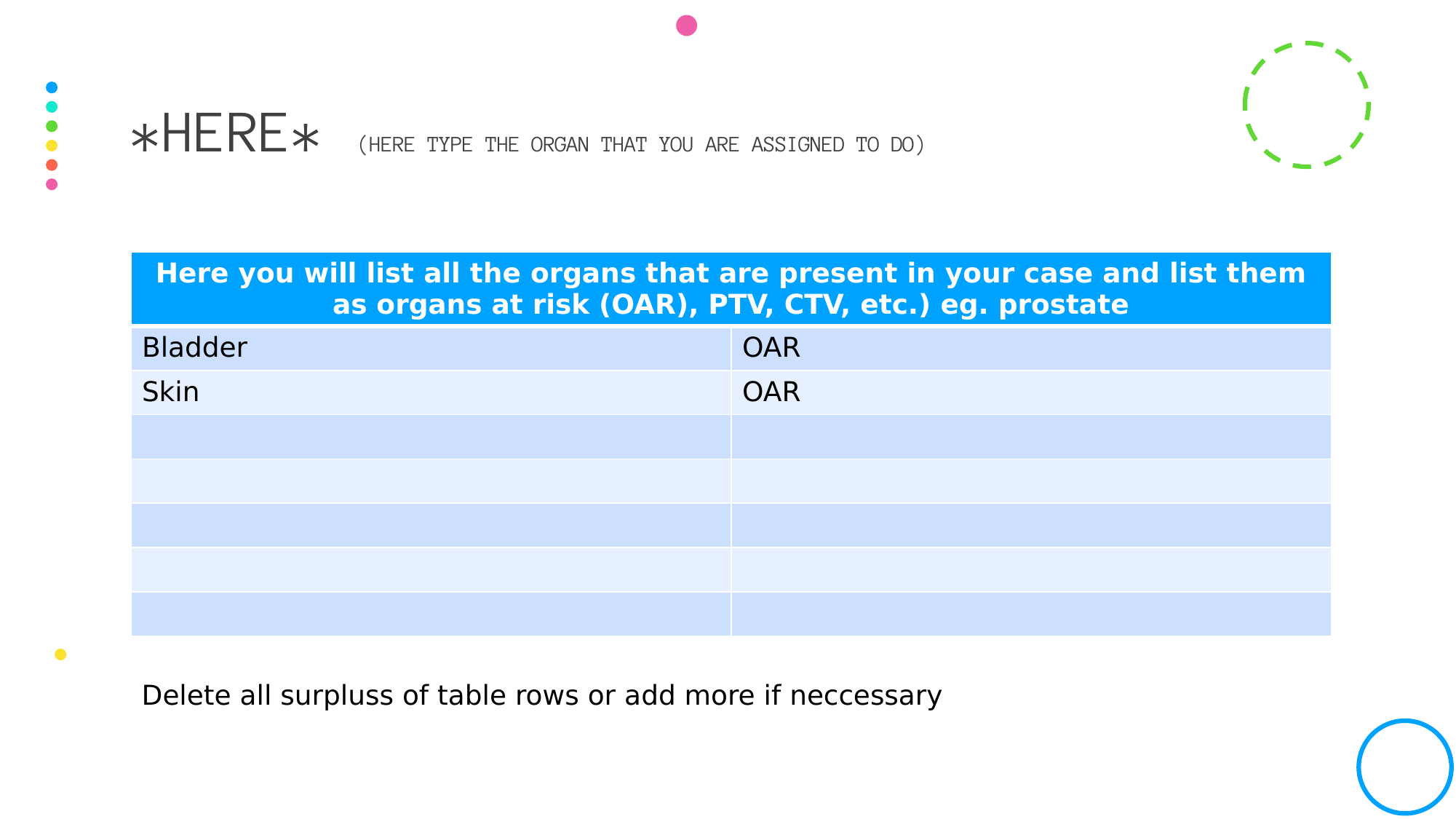

# *here* (here type the organ that you are assigned to do)
| Here you will list all the organs that are present in your case and list them as organs at risk (OAR), PTV, CTV, etc.) eg. prostate |  |
| --- | --- |
| Bladder | OAR |
| Skin | OAR |
|  |  |
|  |  |
|  |  |
|  |  |
|  |  |
Delete all surpluss of table rows or add more if neccessary